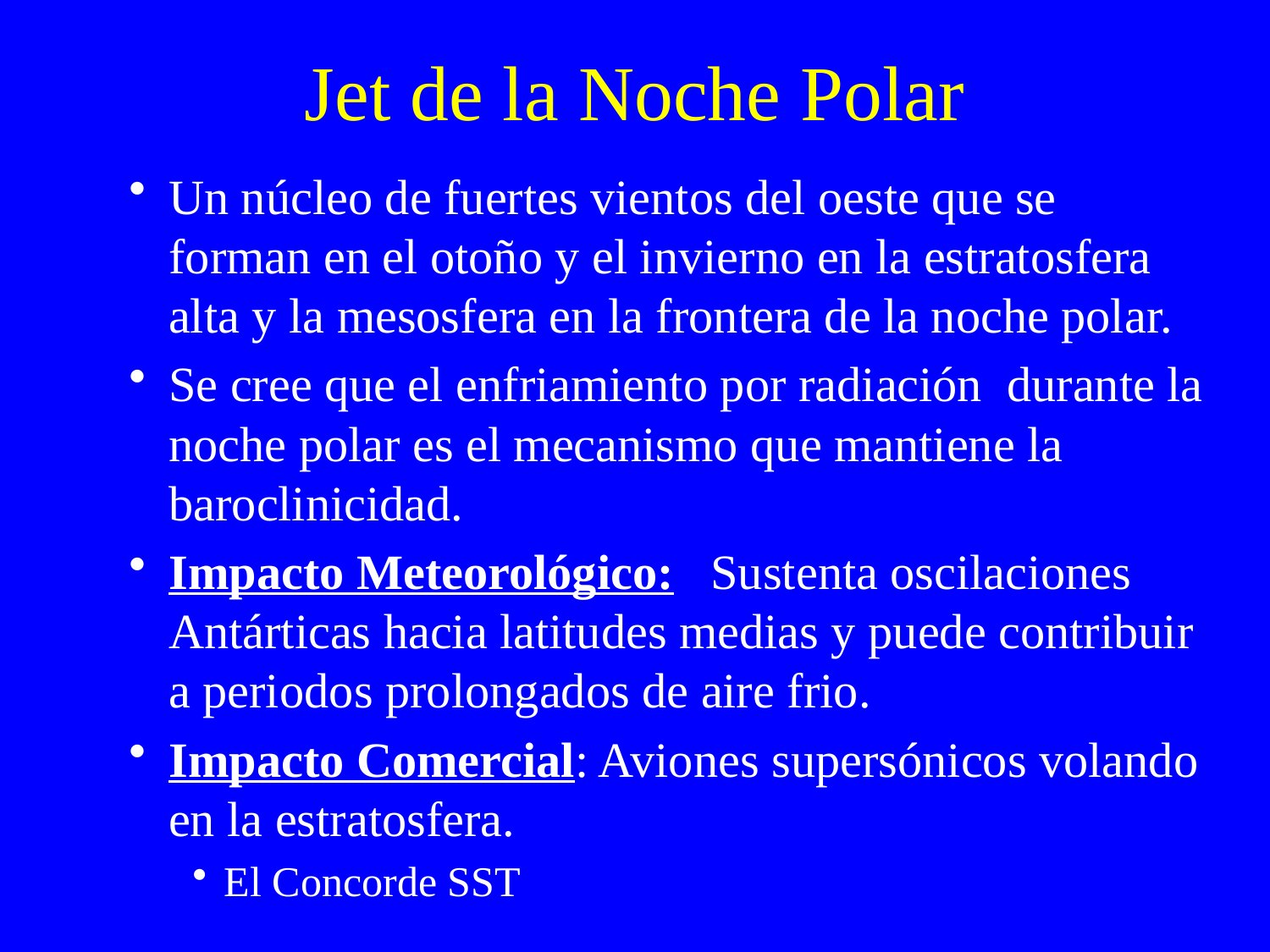

# Jet de la Noche Polar
Un núcleo de fuertes vientos del oeste que se forman en el otoño y el invierno en la estratosfera alta y la mesosfera en la frontera de la noche polar.
Se cree que el enfriamiento por radiación  durante la noche polar es el mecanismo que mantiene la baroclinicidad.
Impacto Meteorológico:   Sustenta oscilaciones Antárticas hacia latitudes medias y puede contribuir a periodos prolongados de aire frio.
Impacto Comercial: Aviones supersónicos volando en la estratosfera.
El Concorde SST